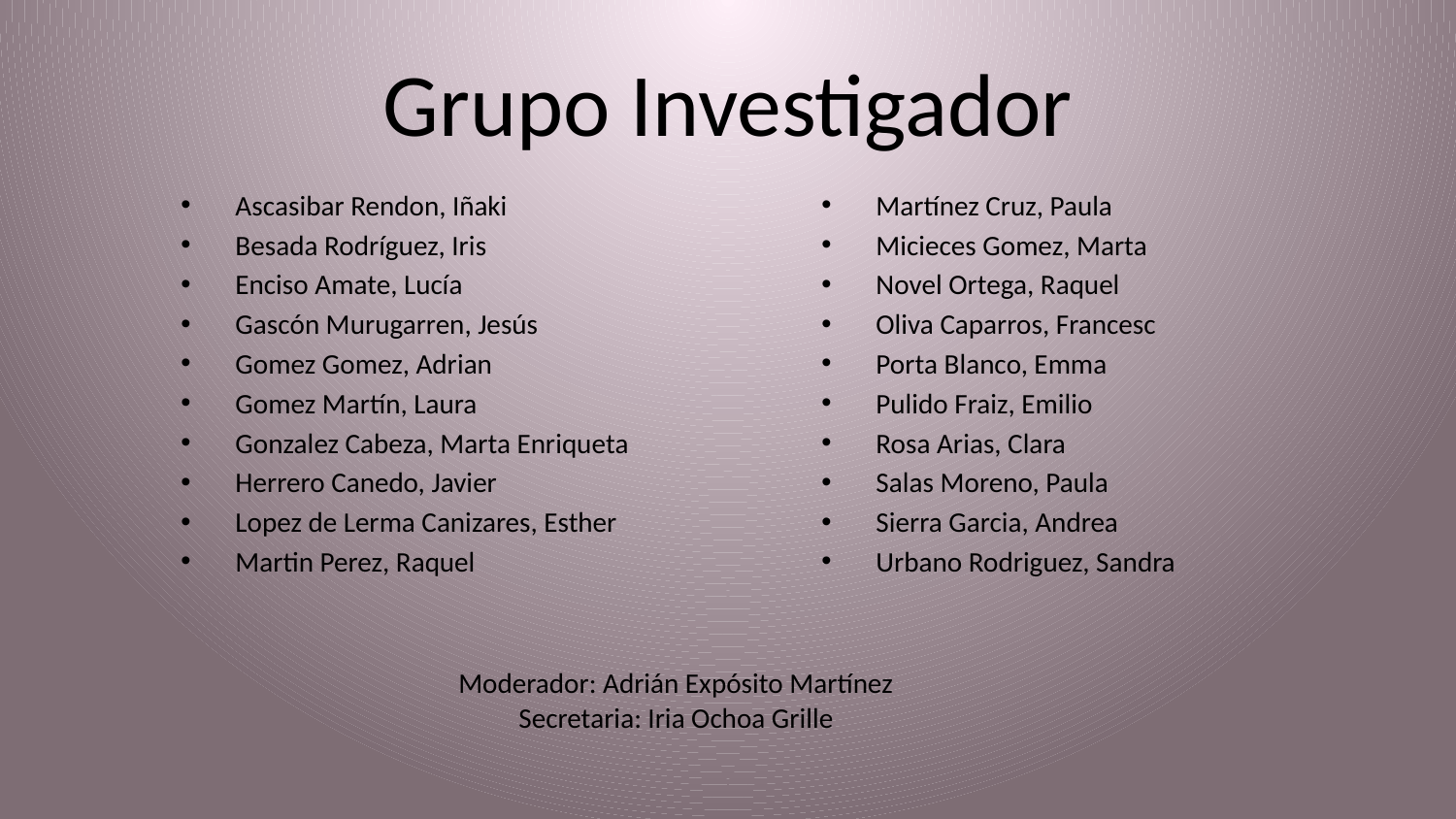

# Grupo Investigador
Ascasibar Rendon, Iñaki
Besada Rodríguez, Iris
Enciso Amate, Lucía
Gascón Murugarren, Jesús
Gomez Gomez, Adrian
Gomez Martín, Laura
Gonzalez Cabeza, Marta Enriqueta
Herrero Canedo, Javier
Lopez de Lerma Canizares, Esther
Martin Perez, Raquel

Martínez Cruz, Paula
Micieces Gomez, Marta
Novel Ortega, Raquel
Oliva Caparros, Francesc
Porta Blanco, Emma
Pulido Fraiz, Emilio
Rosa Arias, Clara
Salas Moreno, Paula
Sierra Garcia, Andrea
Urbano Rodriguez, Sandra
Moderador: Adrián Expósito Martínez
Secretaria: Iria Ochoa Grille